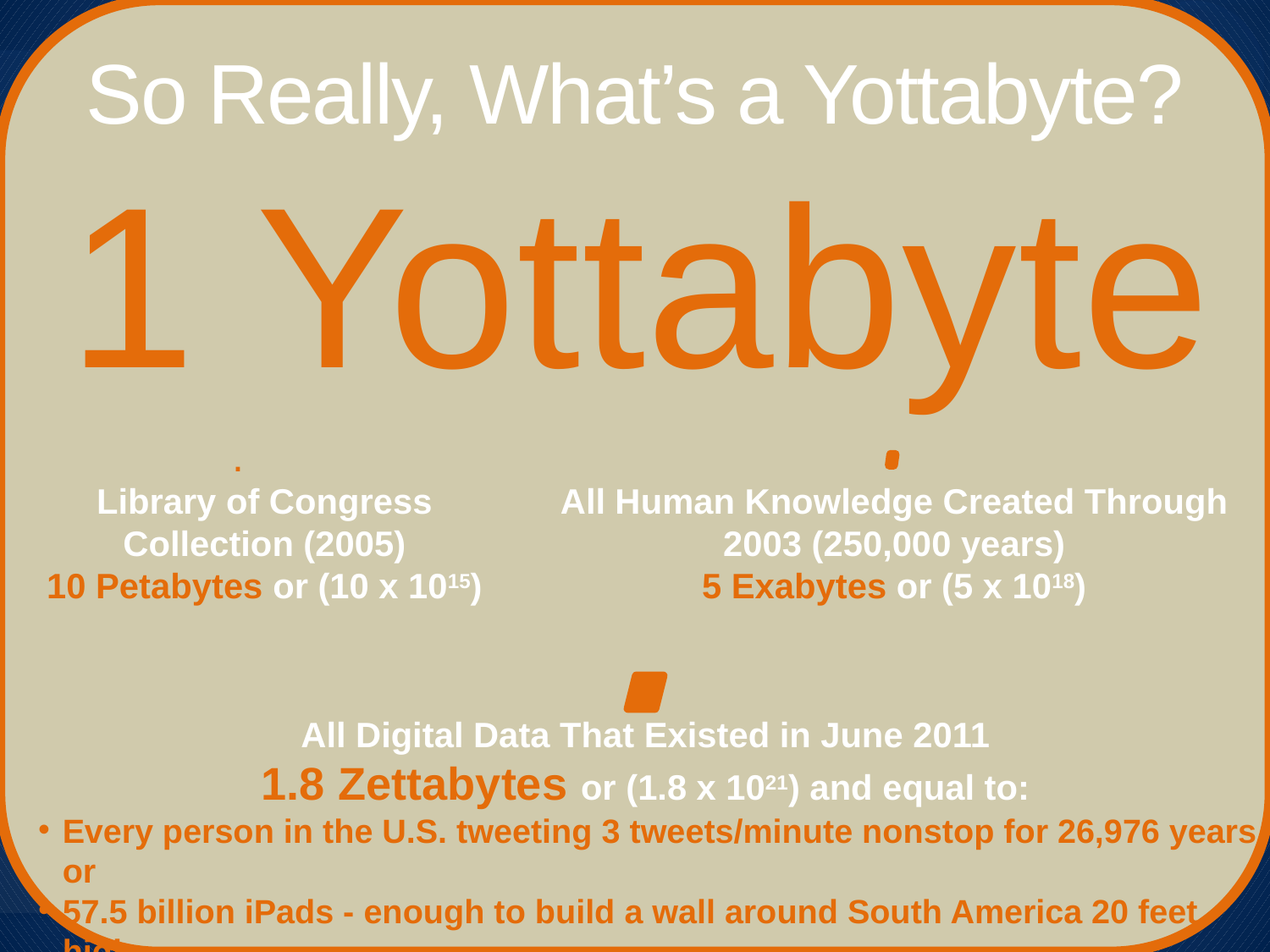

1 Yottabyte
# So Really, What’s a Yottabyte?
.

Library of Congress Collection (2005)
10 Petabytes or (10 x 1015)
All Human Knowledge Created Through 2003 (250,000 years)
5 Exabytes or (5 x 1018)

All Digital Data That Existed in June 2011
1.8 Zettabytes or (1.8 x 1021) and equal to:
Every person in the U.S. tweeting 3 tweets/minute nonstop for 26,976 years, or
57.5 billion iPads - enough to build a wall around South America 20 feet high